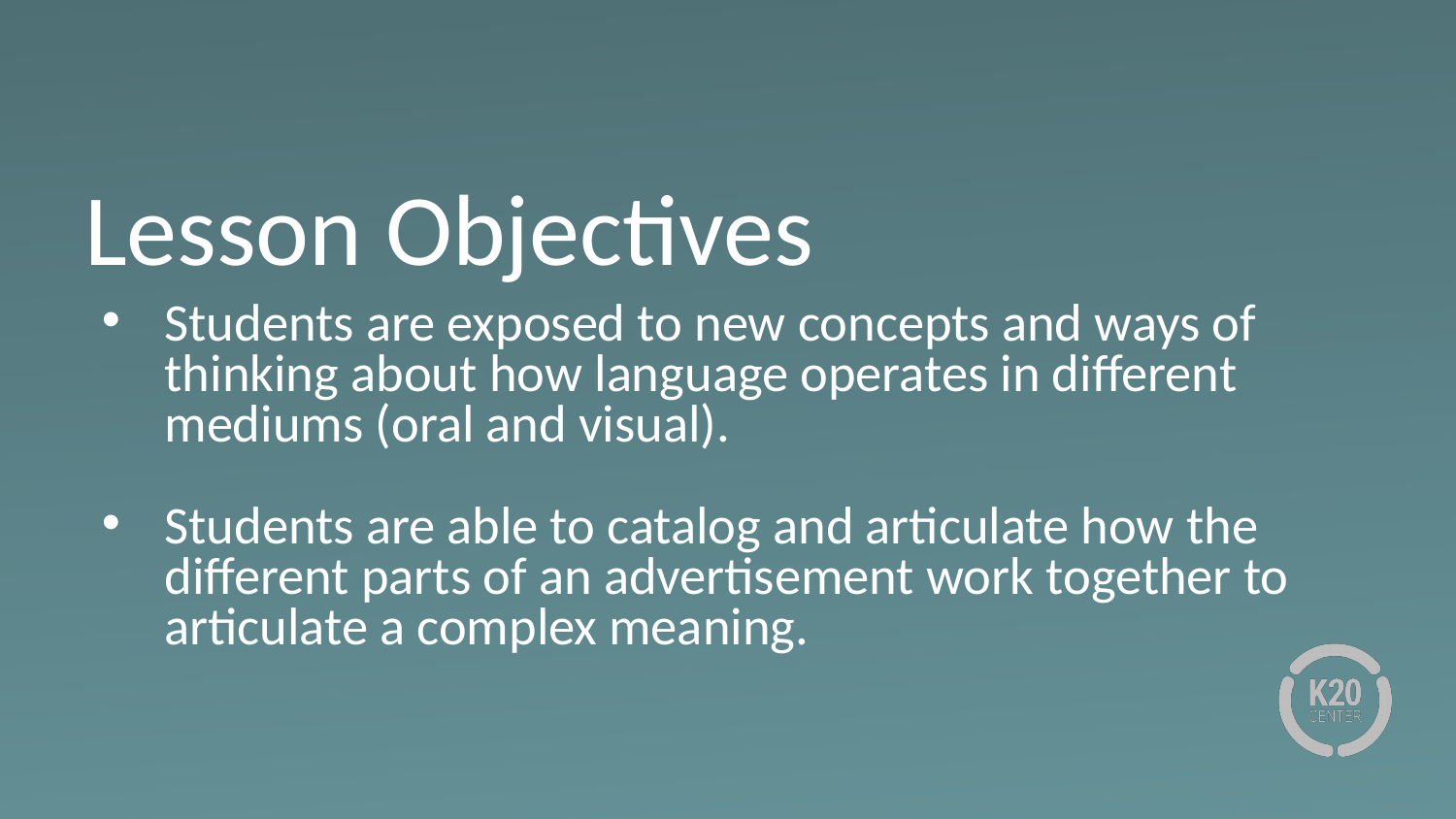

# Lesson Objectives
Students are exposed to new concepts and ways of thinking about how language operates in different mediums (oral and visual).

Students are able to catalog and articulate how the different parts of an advertisement work together to articulate a complex meaning.